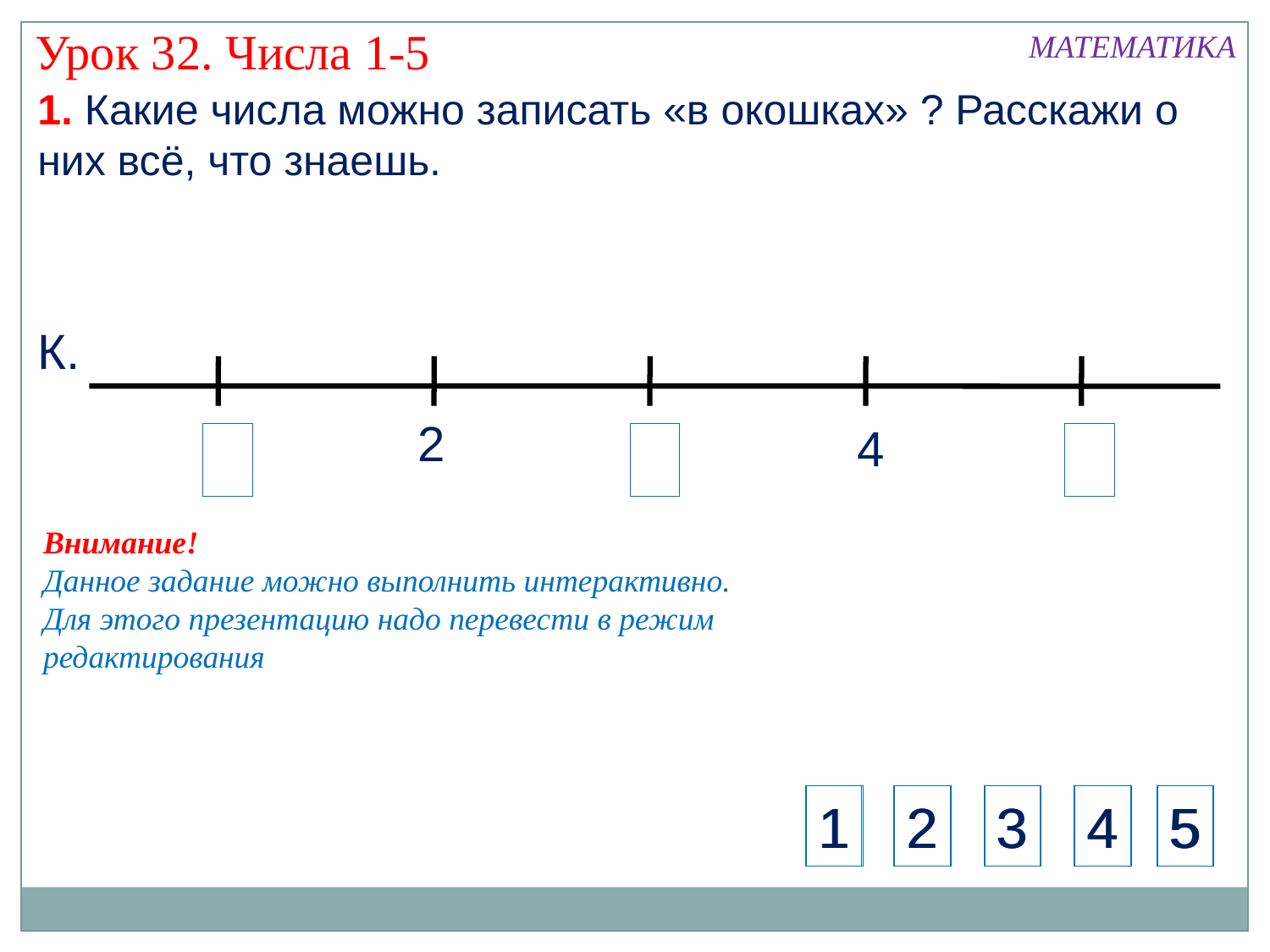

Урок 32. Числа 1-5
МАТЕМАТИКА
1. Какие числа можно записать «в окошках» ? Расскажи о них всё, что знаешь.
К.
2
4

Внимание!
Данное задание можно выполнить интерактивно.
Для этого презентацию надо перевести в режим редактирования
1
1
2
2
3
3
4
4
5
5